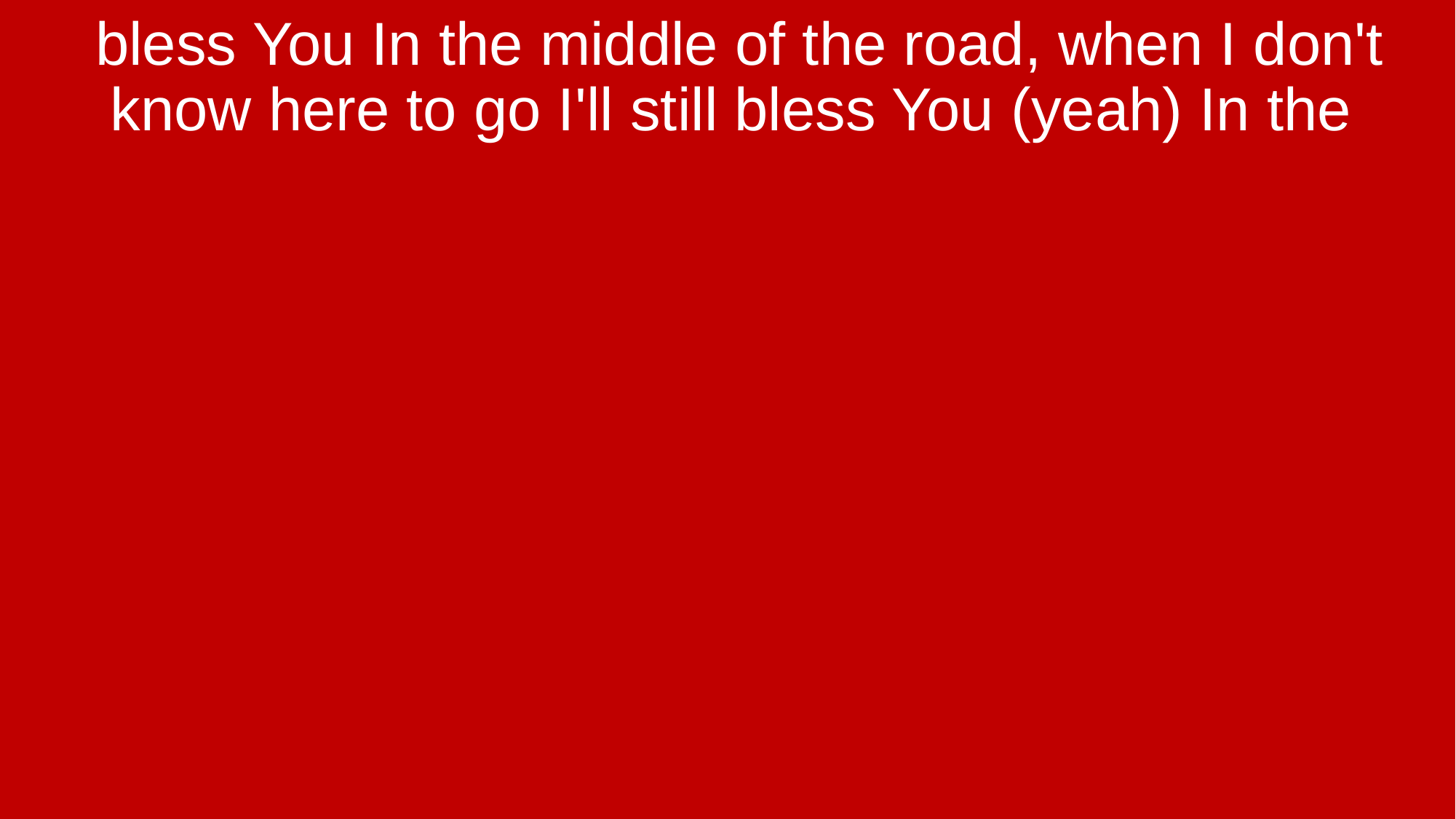

bless You In the middle of the road, when I don't know here to go I'll still bless You (yeah) In the